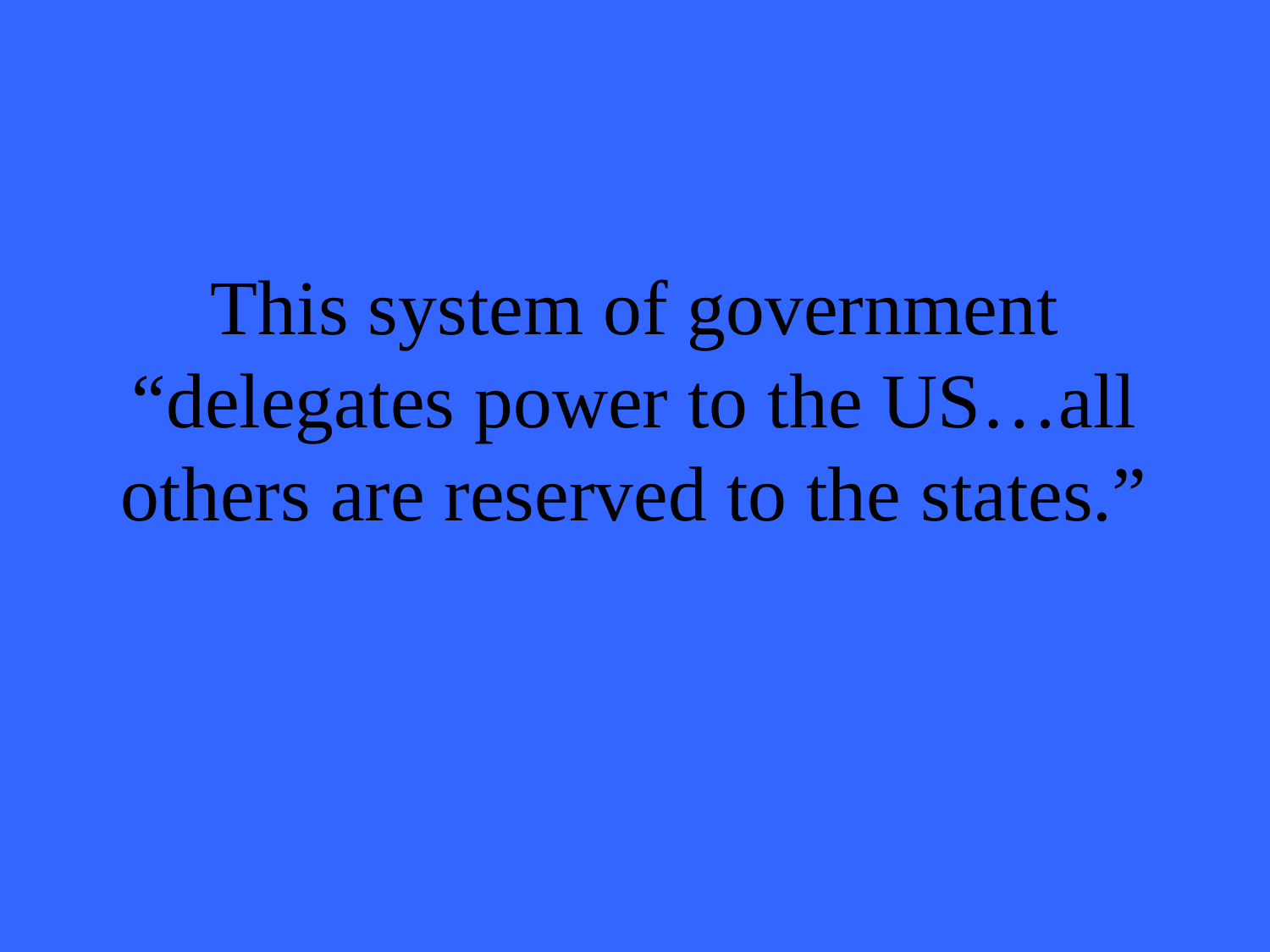

# This system of government “delegates power to the US…all others are reserved to the states.”